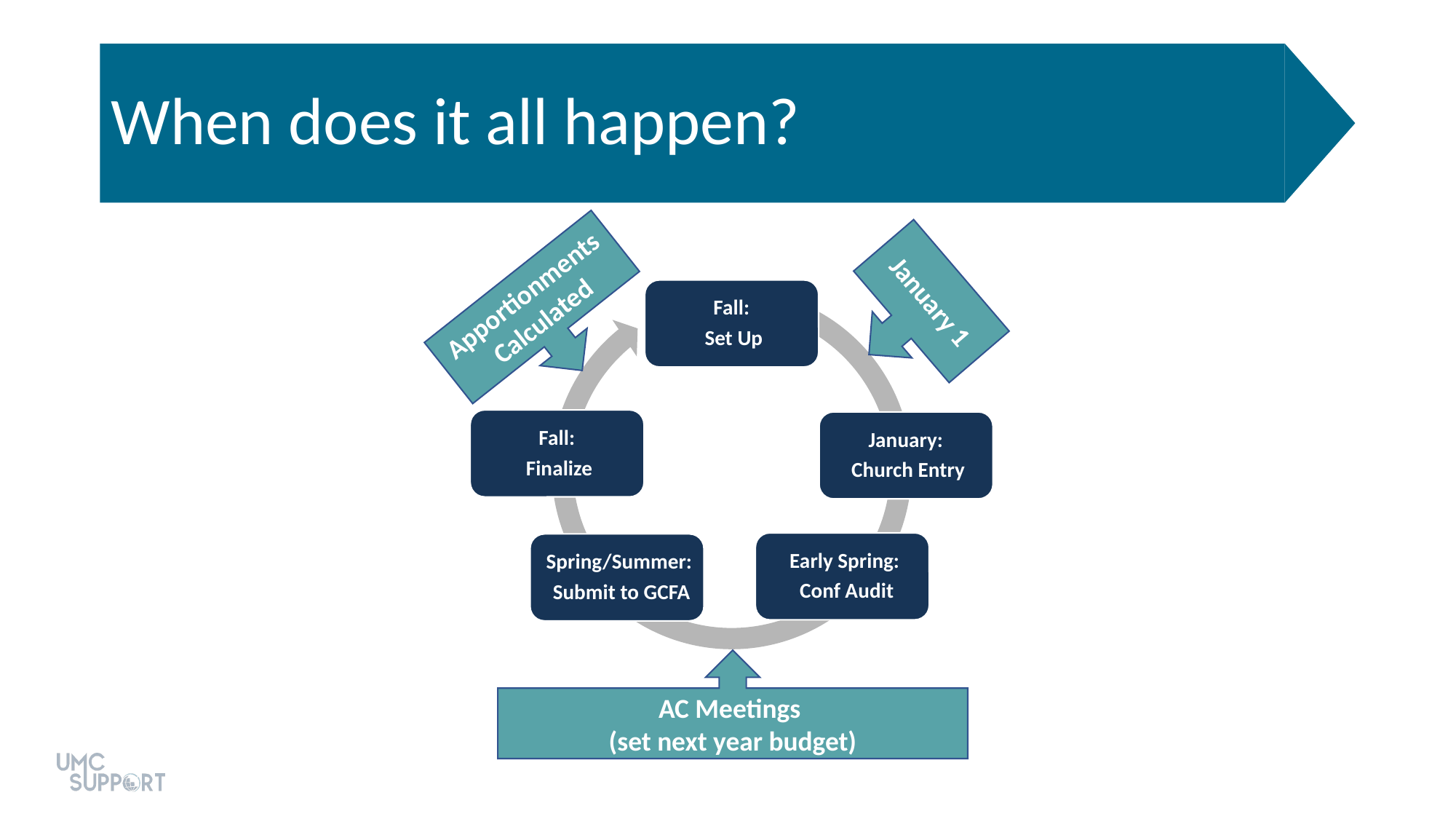

# When does it all happen?
January 1
Apportionments Calculated
Fall:
Set Up
January:
Church Entry
Early Spring:
 Conf Audit
Spring/Summer:
 Submit to GCFA
Fall:
Finalize
AC Meetings
(set next year budget)